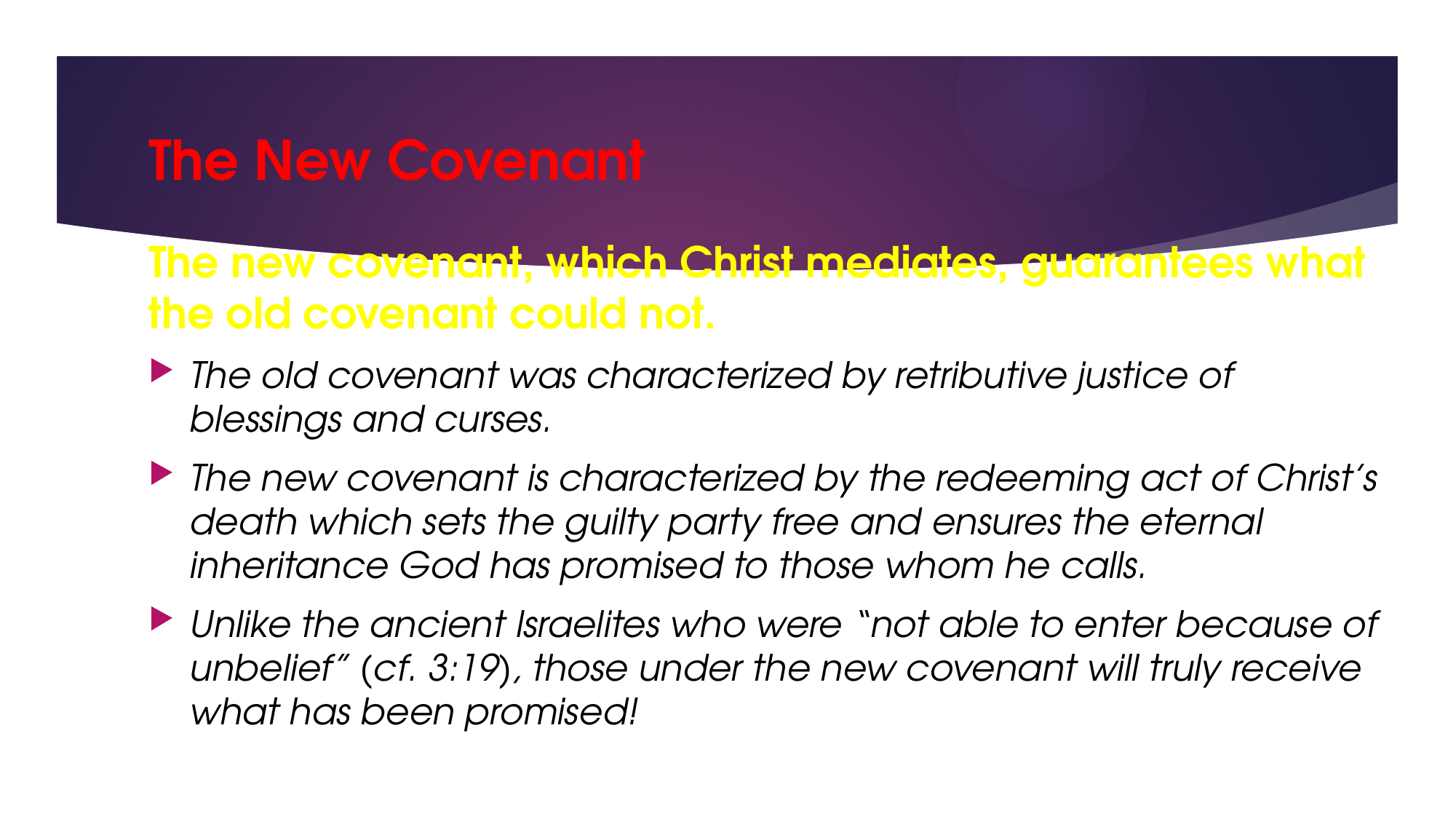

# The New Covenant
The new covenant, which Christ mediates, guarantees what the old covenant could not.
The old covenant was characterized by retributive justice of blessings and curses.
The new covenant is characterized by the redeeming act of Christ’s death which sets the guilty party free and ensures the eternal inheritance God has promised to those whom he calls.
Unlike the ancient Israelites who were “not able to enter because of unbelief” (cf. 3:19), those under the new covenant will truly receive what has been promised!